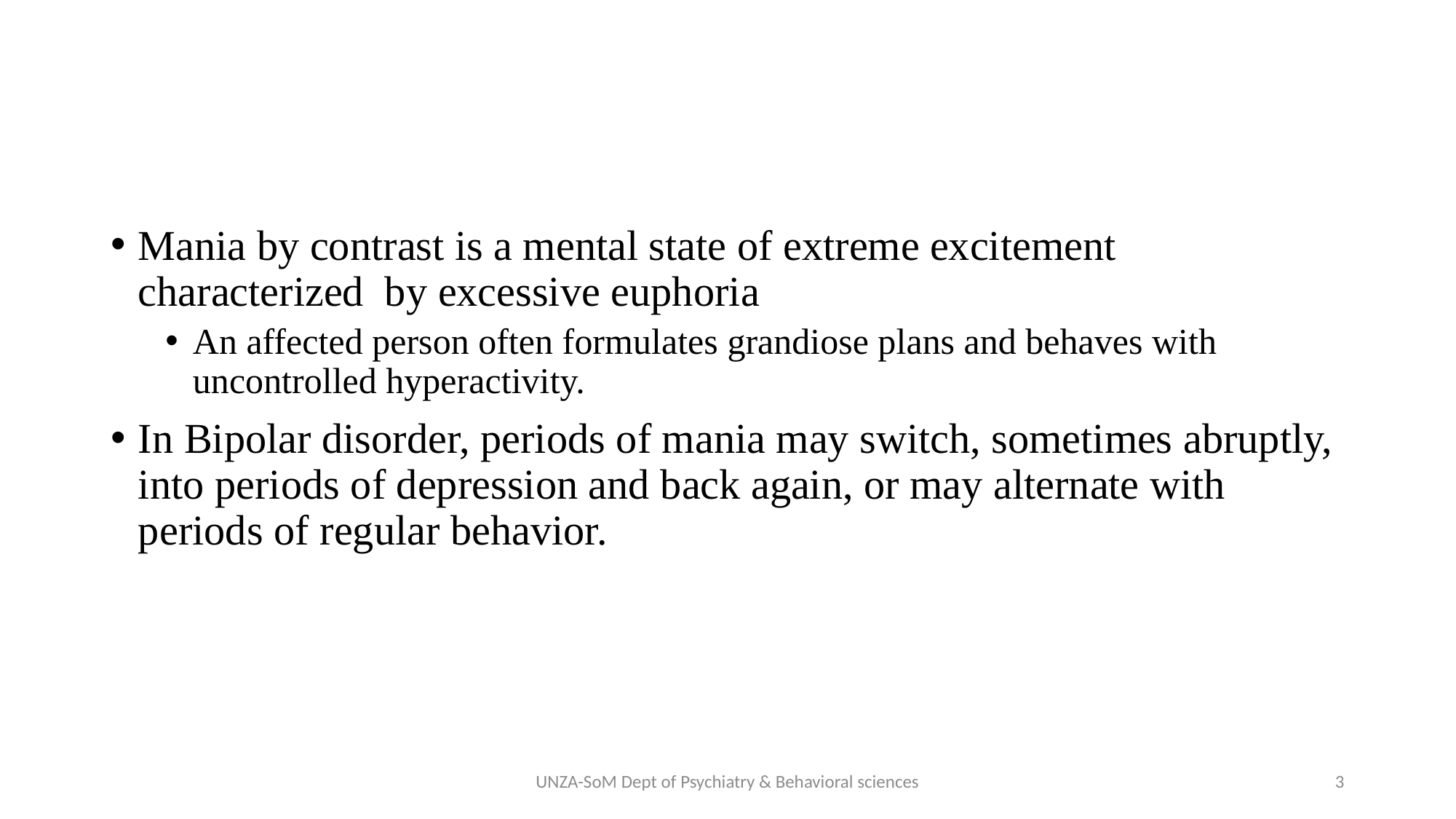

#
Mania by contrast is a mental state of extreme excitement characterized  by excessive euphoria
An affected person often formulates grandiose plans and behaves with uncontrolled hyperactivity.
In Bipolar disorder, periods of mania may switch, sometimes abruptly, into periods of depression and back again, or may alternate with periods of regular behavior.
UNZA-SoM Dept of Psychiatry & Behavioral sciences
3